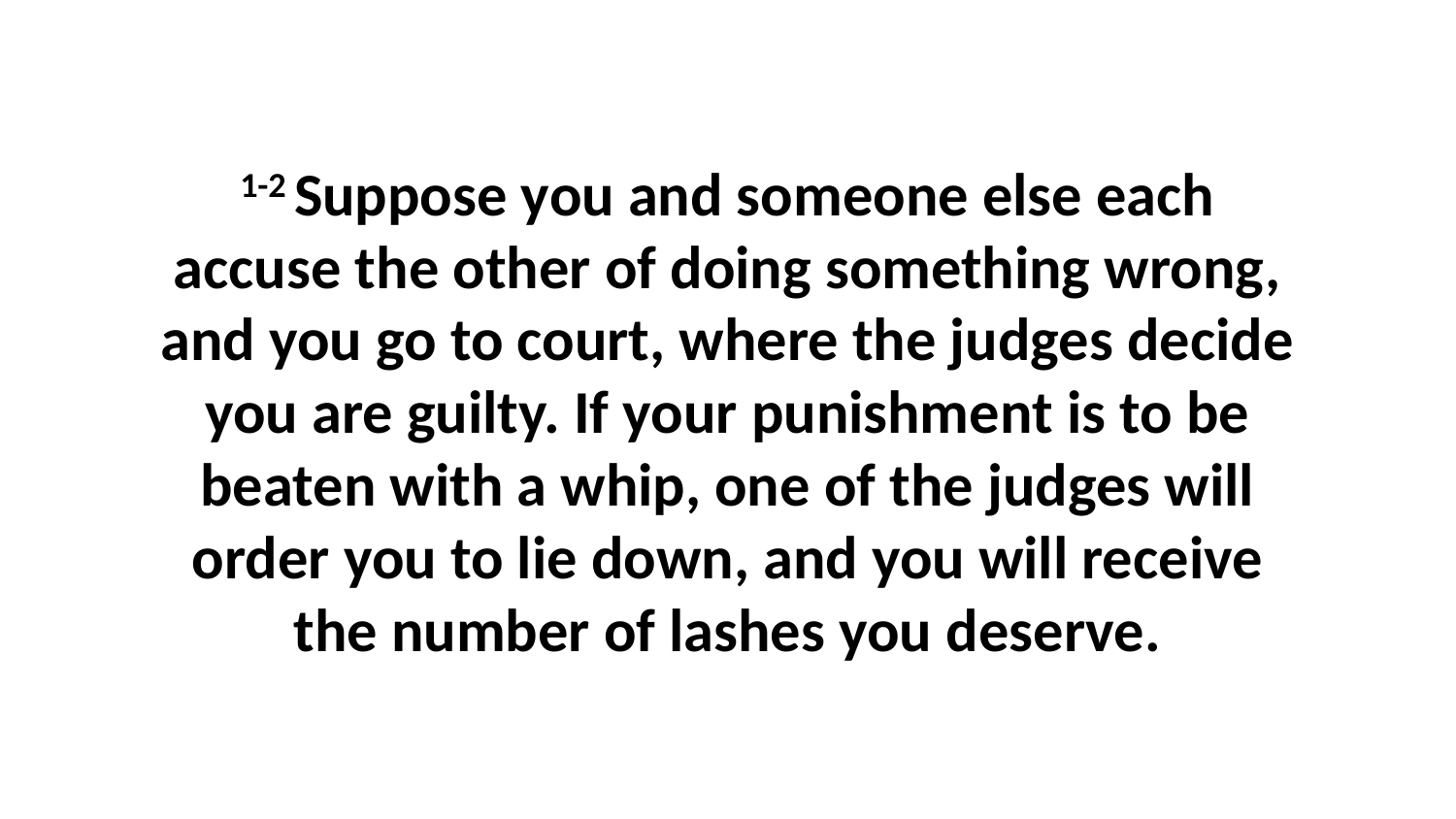

1-2 Suppose you and someone else each accuse the other of doing something wrong, and you go to court, where the judges decide you are guilty. If your punishment is to be beaten with a whip, one of the judges will order you to lie down, and you will receive the number of lashes you deserve.